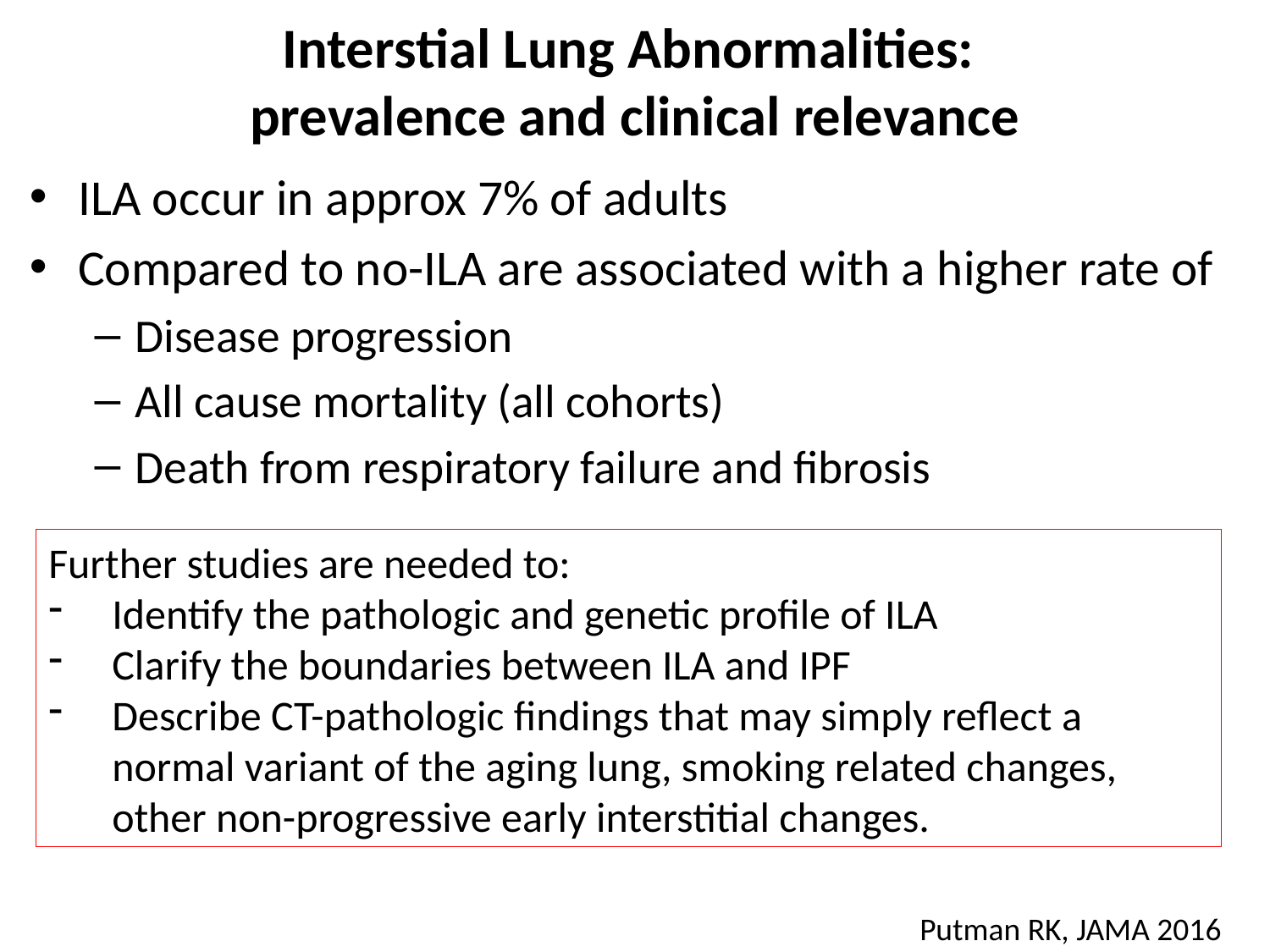

# Interstial Lung Abnormalities: prevalence and clinical relevance
ILA occur in approx 7% of adults
Compared to no-ILA are associated with a higher rate of
Disease progression
All cause mortality (all cohorts)
Death from respiratory failure and fibrosis

Further studies are needed to:
Identify the pathologic and genetic profile of ILA
Clarify the boundaries between ILA and IPF
Describe CT-pathologic findings that may simply reflect a normal variant of the aging lung, smoking related changes, other non-progressive early interstitial changes.
Putman RK, JAMA 2016